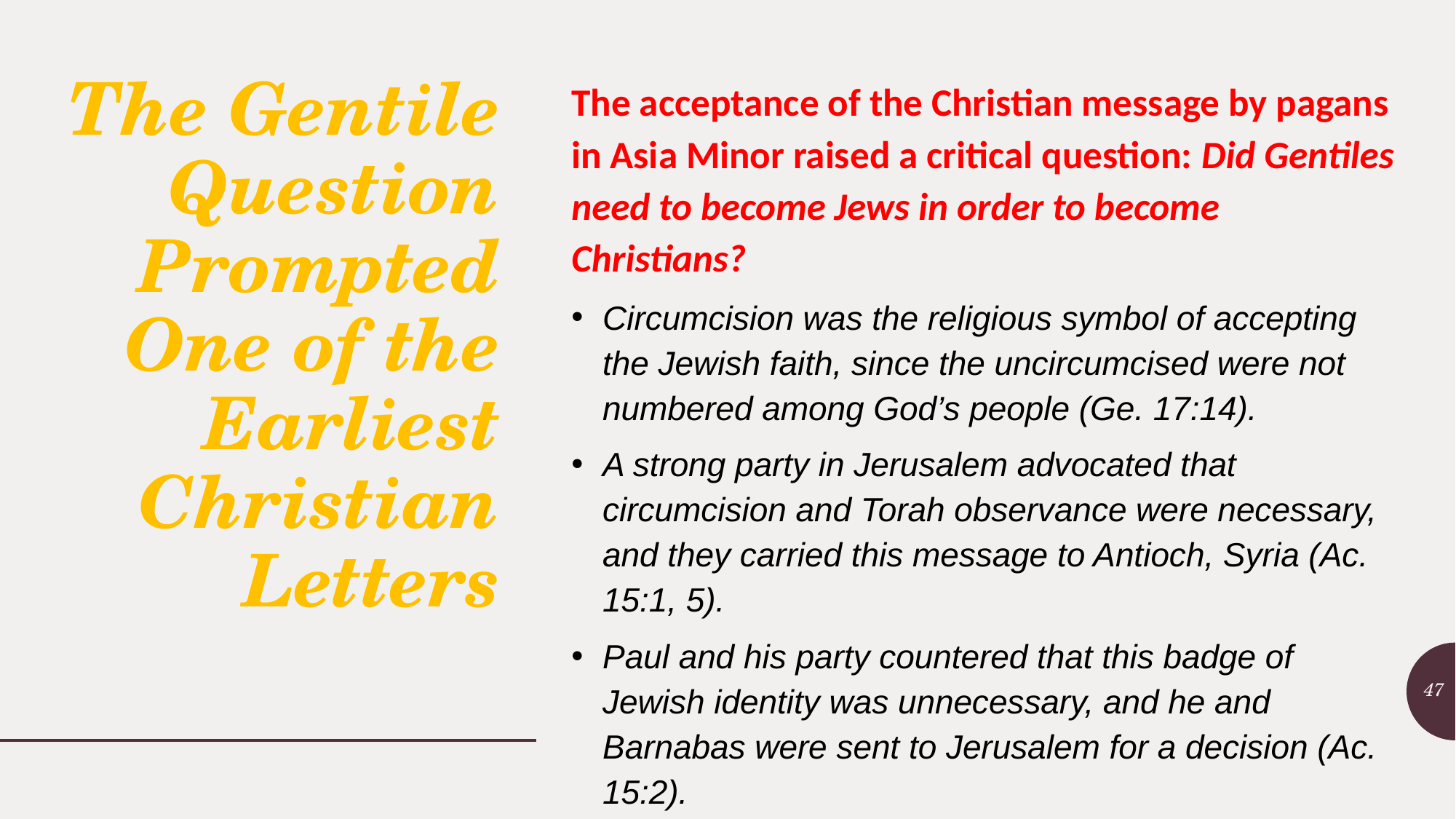

# The Gentile Question Prompted One of the Earliest Christian Letters
The acceptance of the Christian message by pagans in Asia Minor raised a critical question: Did Gentiles need to become Jews in order to become Christians?
Circumcision was the religious symbol of accepting the Jewish faith, since the uncircumcised were not numbered among God’s people (Ge. 17:14).
A strong party in Jerusalem advocated that circumcision and Torah observance were necessary, and they carried this message to Antioch, Syria (Ac. 15:1, 5).
Paul and his party countered that this badge of Jewish identity was unnecessary, and he and Barnabas were sent to Jerusalem for a decision (Ac. 15:2).

47